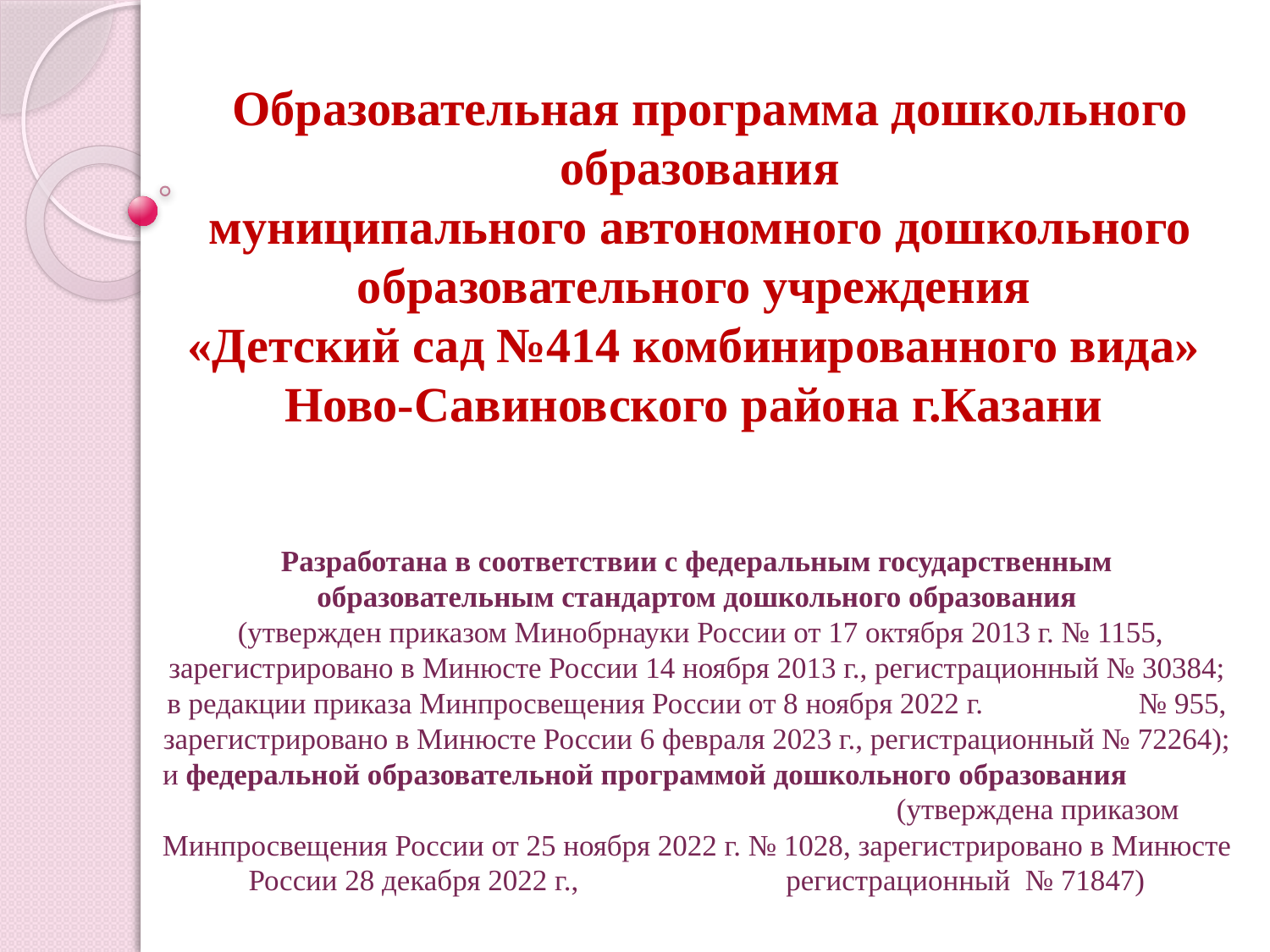

# Образовательная программа дошкольного образования муниципального автономного дошкольного образовательного учреждения «Детский сад №414 комбинированного вида»  Ново-Савиновского района г.Казани

Разработана в соответствии с федеральным государственным образовательным стандартом дошкольного образования
 (утвержден приказом Минобрнауки России от 17 октября 2013 г. № 1155, зарегистрировано в Минюсте России 14 ноября 2013 г., регистрационный № 30384; в редакции приказа Минпросвещения России от 8 ноября 2022 г.                     № 955, зарегистрировано в Минюсте России 6 февраля 2023 г., регистрационный № 72264);
и федеральной образовательной программой дошкольного образования                                                                                                           (утверждена приказом Минпросвещения России от 25 ноября 2022 г. № 1028, зарегистрировано в Минюсте России 28 декабря 2022 г.,                            регистрационный  № 71847)